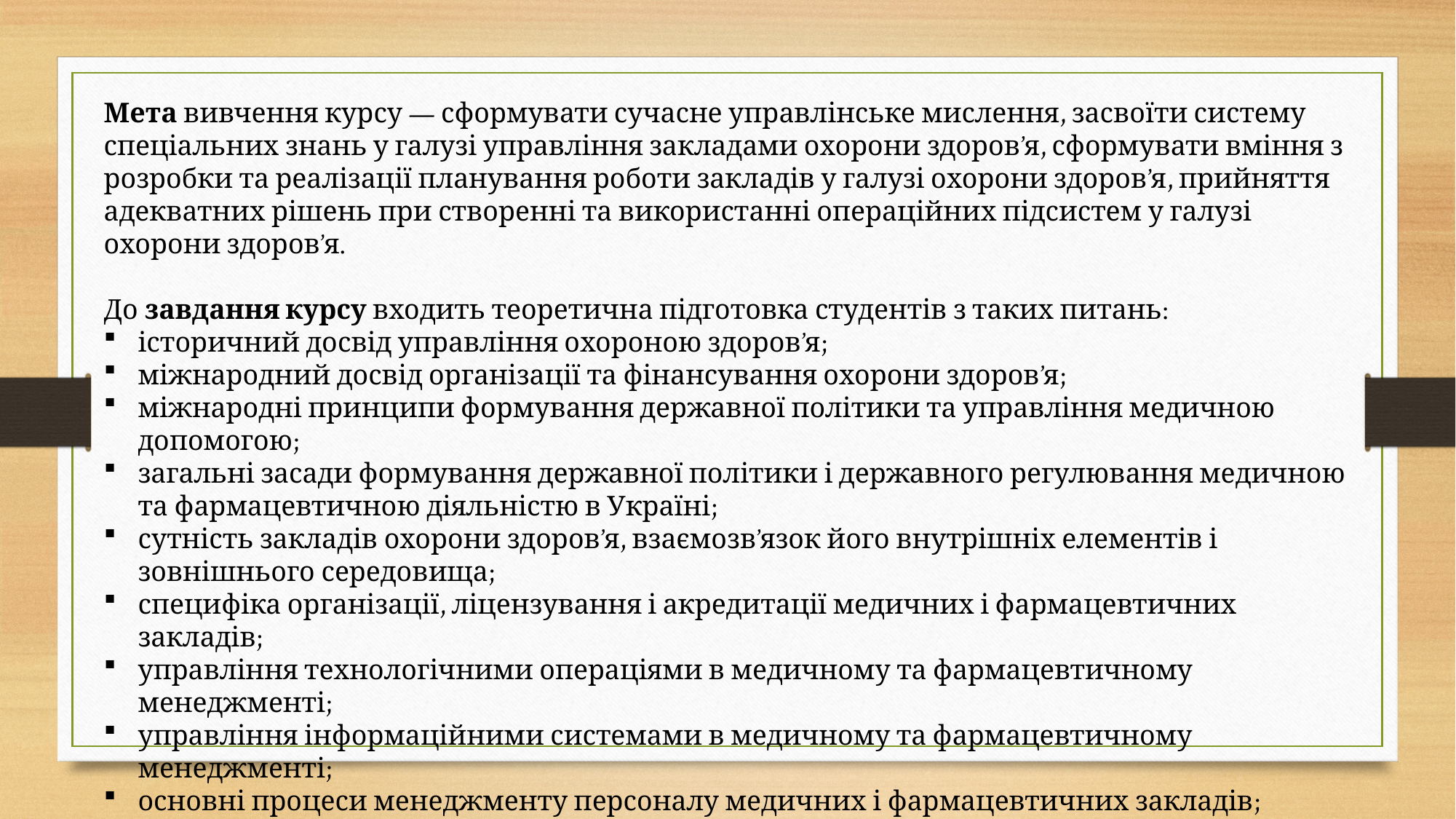

Мета вивчення курсу — сформувати сучасне управлінське мислення, засвоїти систему спеціальних знань у галузі управління закладами охорони здоров’я, сформувати вміння з розробки та реалізації планування роботи закладів у галузі охорони здоров’я, прийняття адекватних рішень при створенні та використанні операційних підсистем у галузі охорони здоров’я.

До завдання курсу входить теоретична підготовка студентів з таких питань:
історичний досвід управління охороною здоров’я;
міжнародний досвід організації та фінансування охорони здоров’я;
міжнародні принципи формування державної політики та управління медичною допомогою;
загальні засади формування державної політики і державного регулювання медичною та фармацевтичною діяльністю в Україні;
сутність закладів охорони здоров’я, взаємозв’язок його внутрішніх елементів і зовнішнього середовища;
специфіка організації, ліцензування і акредитації медичних і фармацевтичних закладів;
управління технологічними операціями в медичному та фармацевтичному менеджменті;
управління інформаційними системами в медичному та фармацевтичному менеджменті;
основні процеси менеджменту персоналу медичних і фармацевтичних закладів;
аналіз макро- та мікросередовища медичного та фармацевтичного закладу;
аналіз і проектування організаційних структур медичних і фармацевтичних закладів різних організаційно-правових форм та ін.